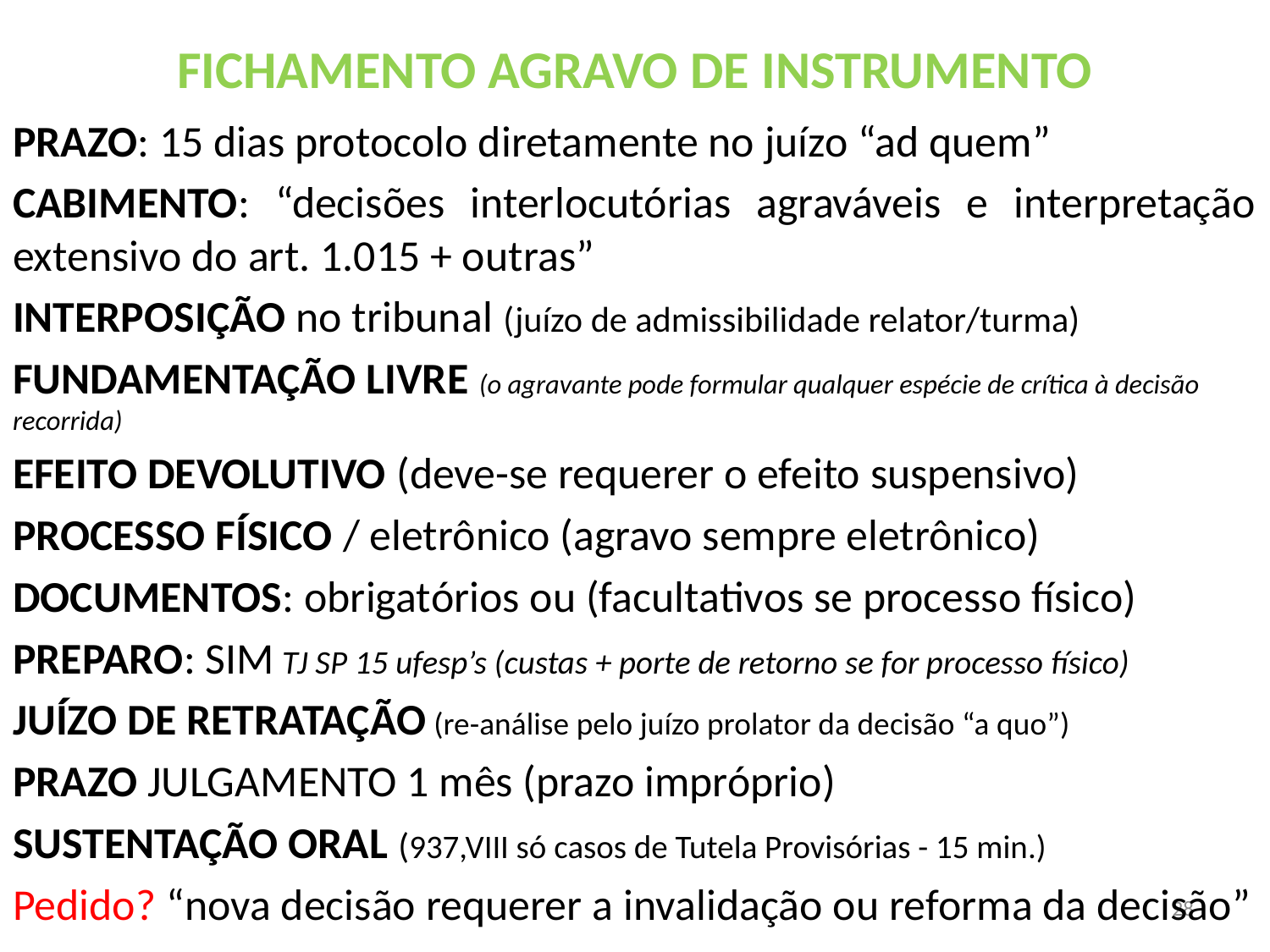

# FICHAMENTO AGRAVO DE INSTRUMENTO
PRAZO: 15 dias protocolo diretamente no juízo “ad quem”
CABIMENTO: “decisões interlocutórias agraváveis e interpretação extensivo do art. 1.015 + outras”
INTERPOSIÇÃO no tribunal (juízo de admissibilidade relator/turma)
FUNDAMENTAÇÃO LIVRE (o agravante pode formular qualquer espécie de crítica à decisão recorrida)
EFEITO DEVOLUTIVO (deve-se requerer o efeito suspensivo)
PROCESSO FÍSICO / eletrônico (agravo sempre eletrônico)
DOCUMENTOS: obrigatórios ou (facultativos se processo físico)
PREPARO: SIM TJ SP 15 ufesp’s (custas + porte de retorno se for processo físico)
JUÍZO DE RETRATAÇÃO (re-análise pelo juízo prolator da decisão “a quo”)
PRAZO JULGAMENTO 1 mês (prazo impróprio)
SUSTENTAÇÃO ORAL (937,VIII só casos de Tutela Provisórias - 15 min.)
Pedido? “nova decisão requerer a invalidação ou reforma da decisão”
28